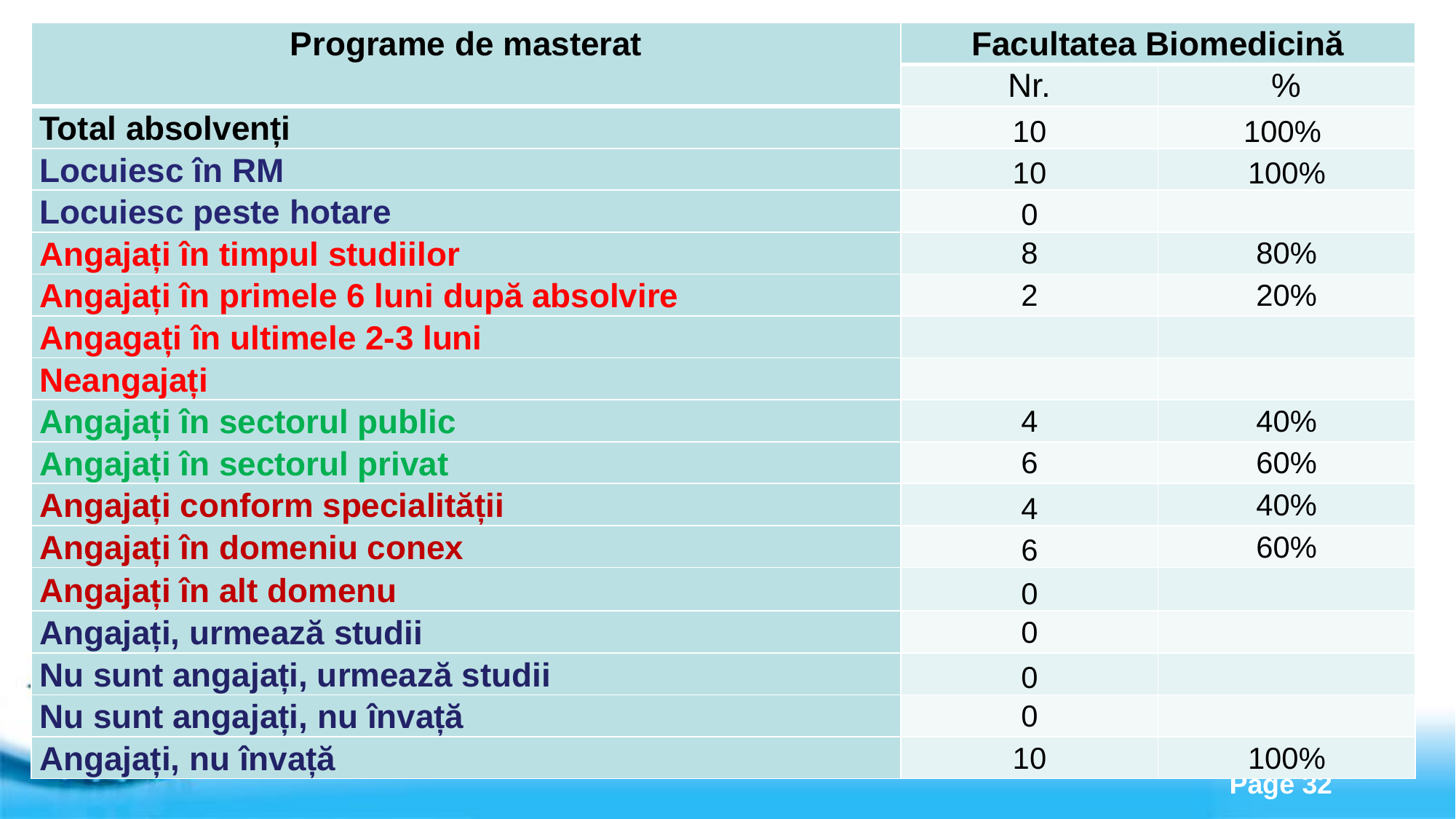

| Programe de masterat | Facultatea Biomedicină |  |
| --- | --- | --- |
|  | Nr. | % |
| Total absolvenți | 10 | 100% |
| Locuiesc în RM | 10 | 100% |
| Locuiesc peste hotare | 0 |  |
| Angajați în timpul studiilor | 8 | 80% |
| Angajați în primele 6 luni după absolvire | 2 | 20% |
| Angagați în ultimele 2-3 luni |  |  |
| Neangajați |  |  |
| Angajați în sectorul public | 4 | 40% |
| Angajați în sectorul privat | 6 | 60% |
| Angajați conform specialității | 4 | 40% |
| Angajați în domeniu conex | 6 | 60% |
| Angajați în alt domenu | 0 |  |
| Angajați, urmează studii | 0 |  |
| Nu sunt angajați, urmează studii | 0 |  |
| Nu sunt angajați, nu învață | 0 |  |
| Angajați, nu învață | 10 | 100% |